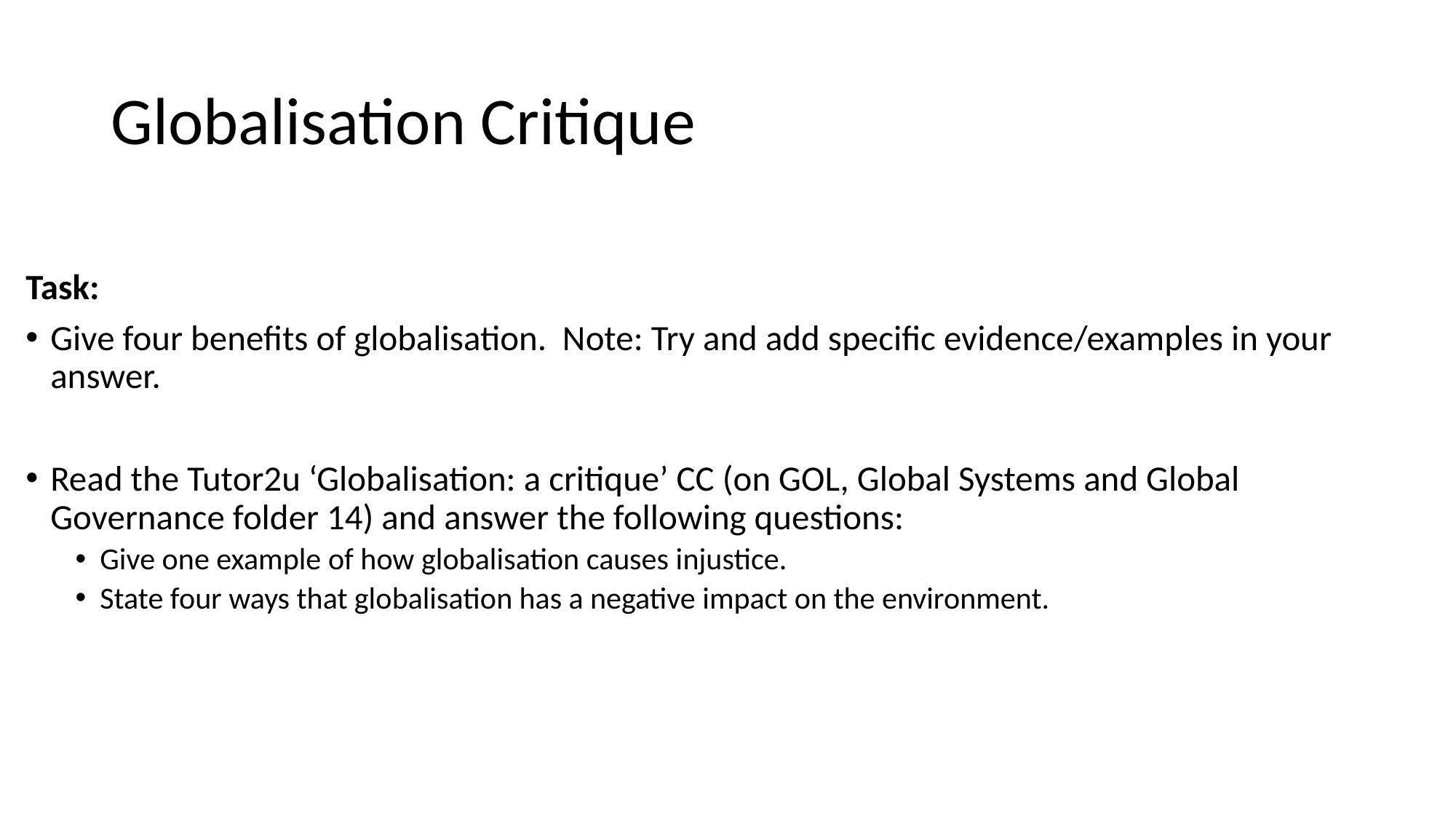

# Globalisation Critique
Task:
Give four benefits of globalisation.  Note: Try and add specific evidence/examples in your answer.

Read the Tutor2u ‘Globalisation: a critique’ CC (on GOL, Global Systems and Global Governance folder 14) and answer the following questions:
Give one example of how globalisation causes injustice.
State four ways that globalisation has a negative impact on the environment.